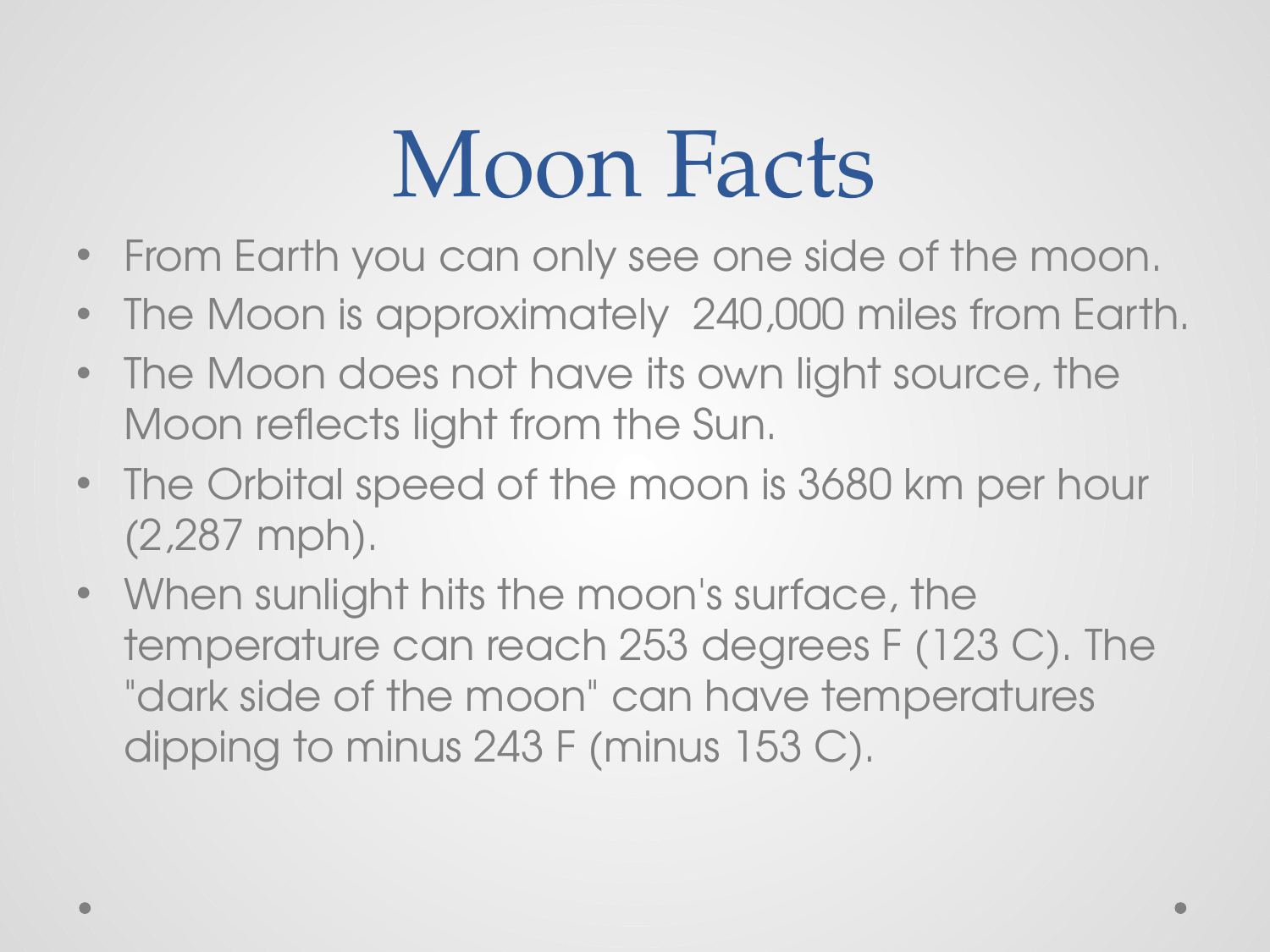

# Moon Facts
From Earth you can only see one side of the moon.
The Moon is approximately  240,000 miles from Earth.
The Moon does not have its own light source, the Moon reflects light from the Sun.
The Orbital speed of the moon is 3680 km per hour (2,287 mph).
When sunlight hits the moon's surface, the temperature can reach 253 degrees F (123 C). The "dark side of the moon" can have temperatures dipping to minus 243 F (minus 153 C).